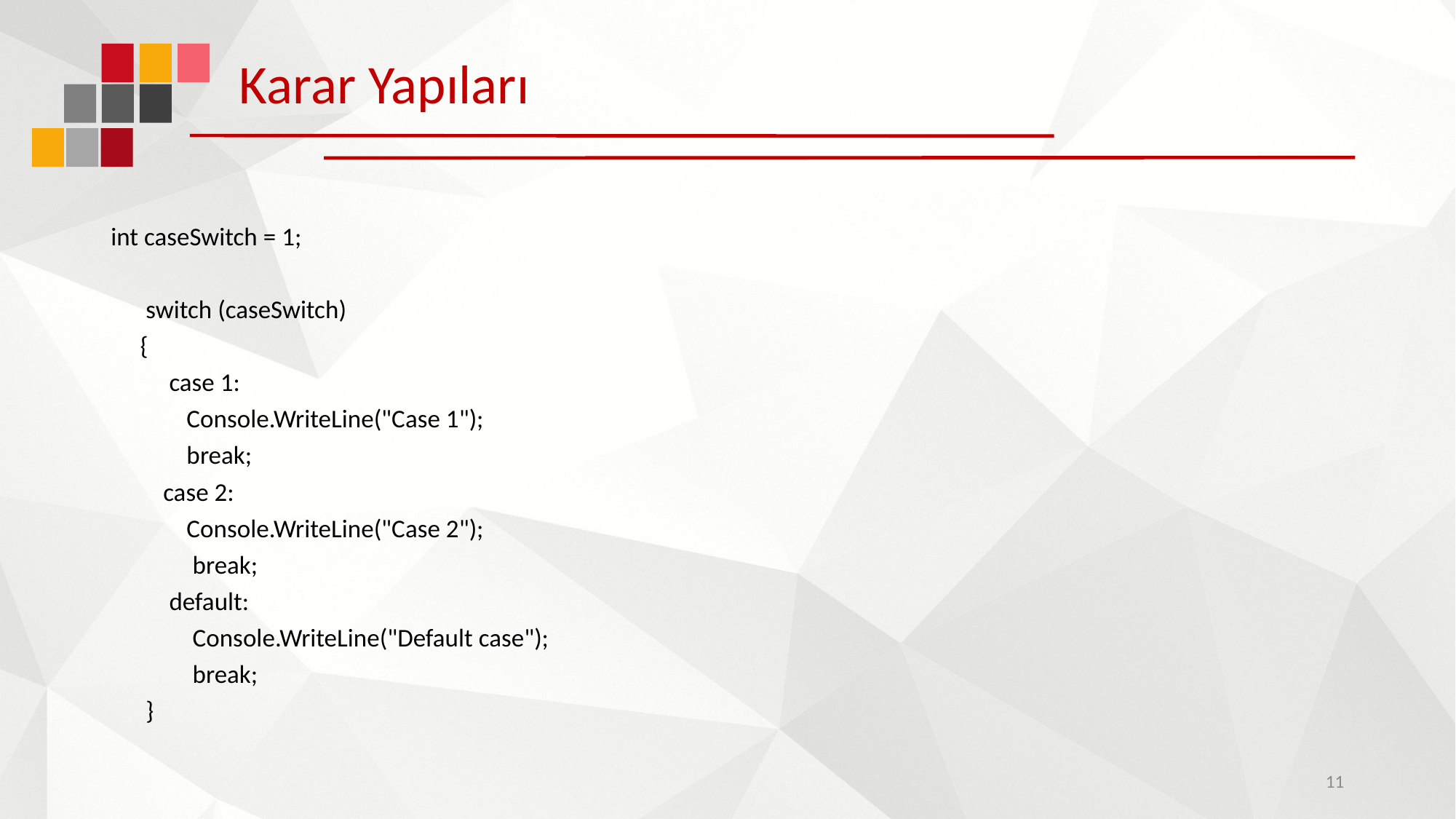

# Karar Yapıları
int caseSwitch = 1;

      switch (caseSwitch)
     {
          case 1:
             Console.WriteLine("Case 1");
             break;
         case 2:
             Console.WriteLine("Case 2");
              break;
          default:
              Console.WriteLine("Default case");
              break;
      }
11